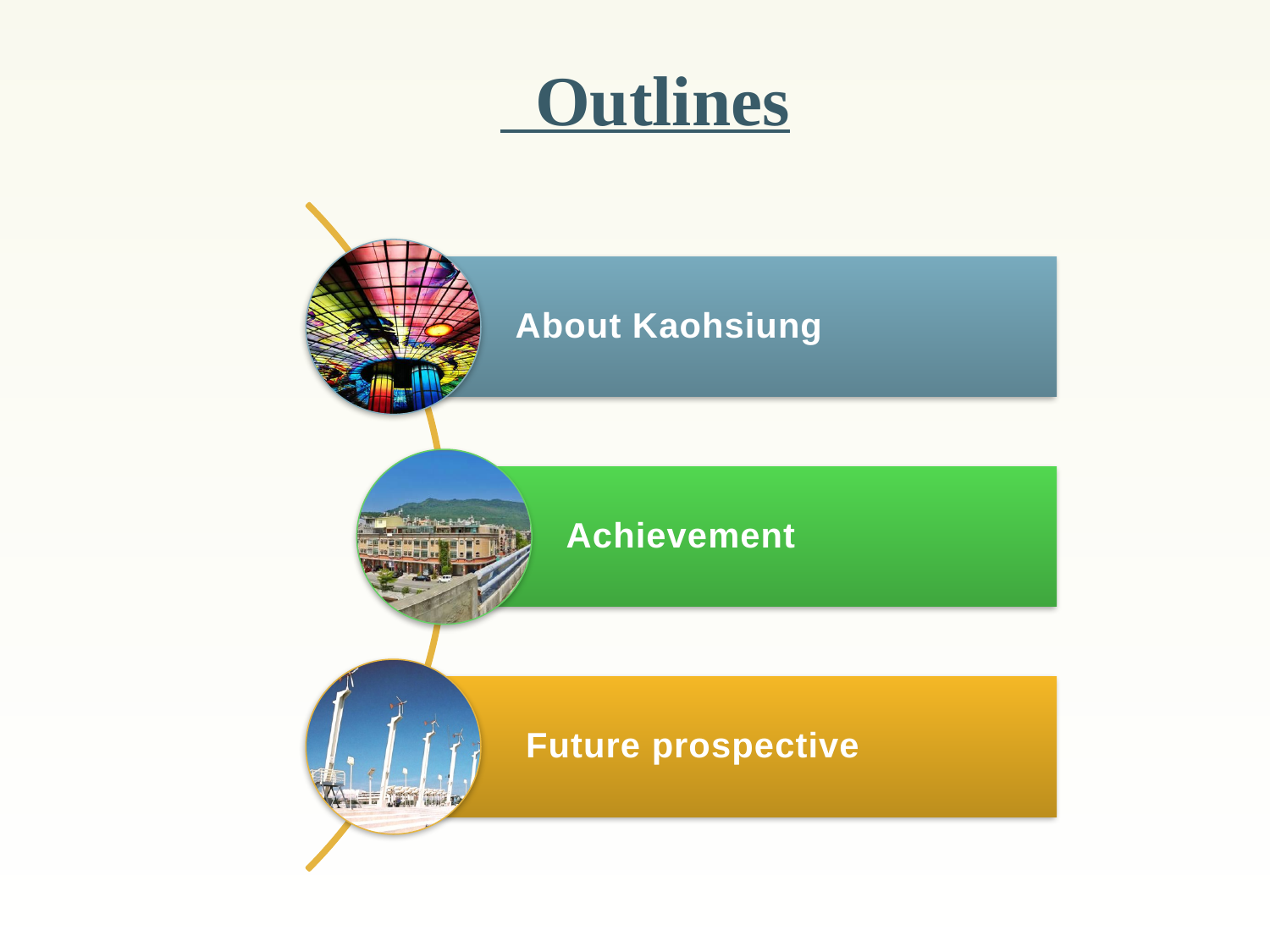

# Outlines
 About Kaohsiung
 Achievement
  Future prospective